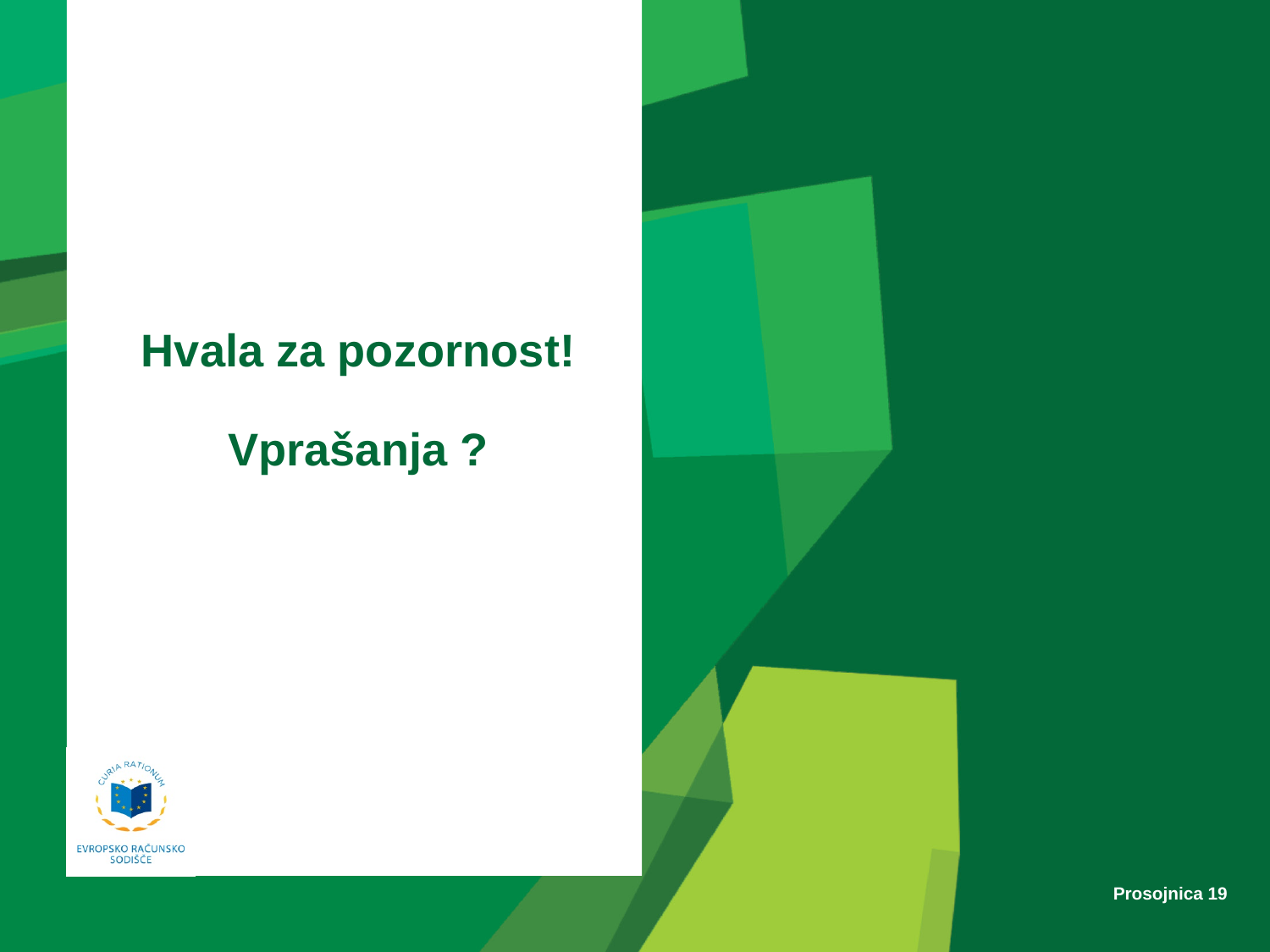

# Hvala za pozornost! Vprašanja ?
Prosojnica 19